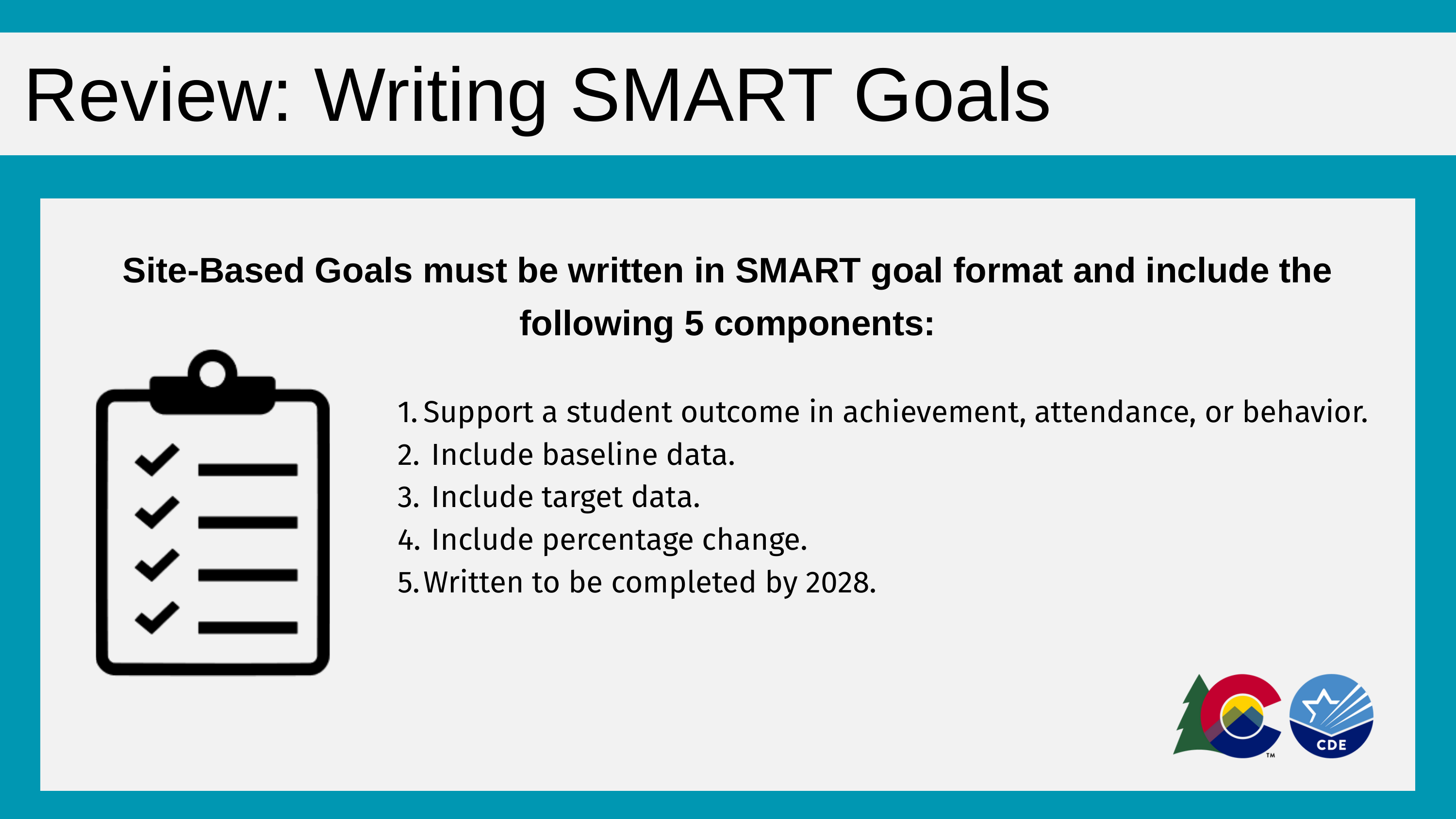

Review: Writing SMART Goals

Site-Based Goals must be written in SMART goal format and include the following 5 components:

Support a student outcome in achievement, attendance, or behavior.
 Include baseline data.
 Include target data.
 Include percentage change.
Written to be completed by 2028.